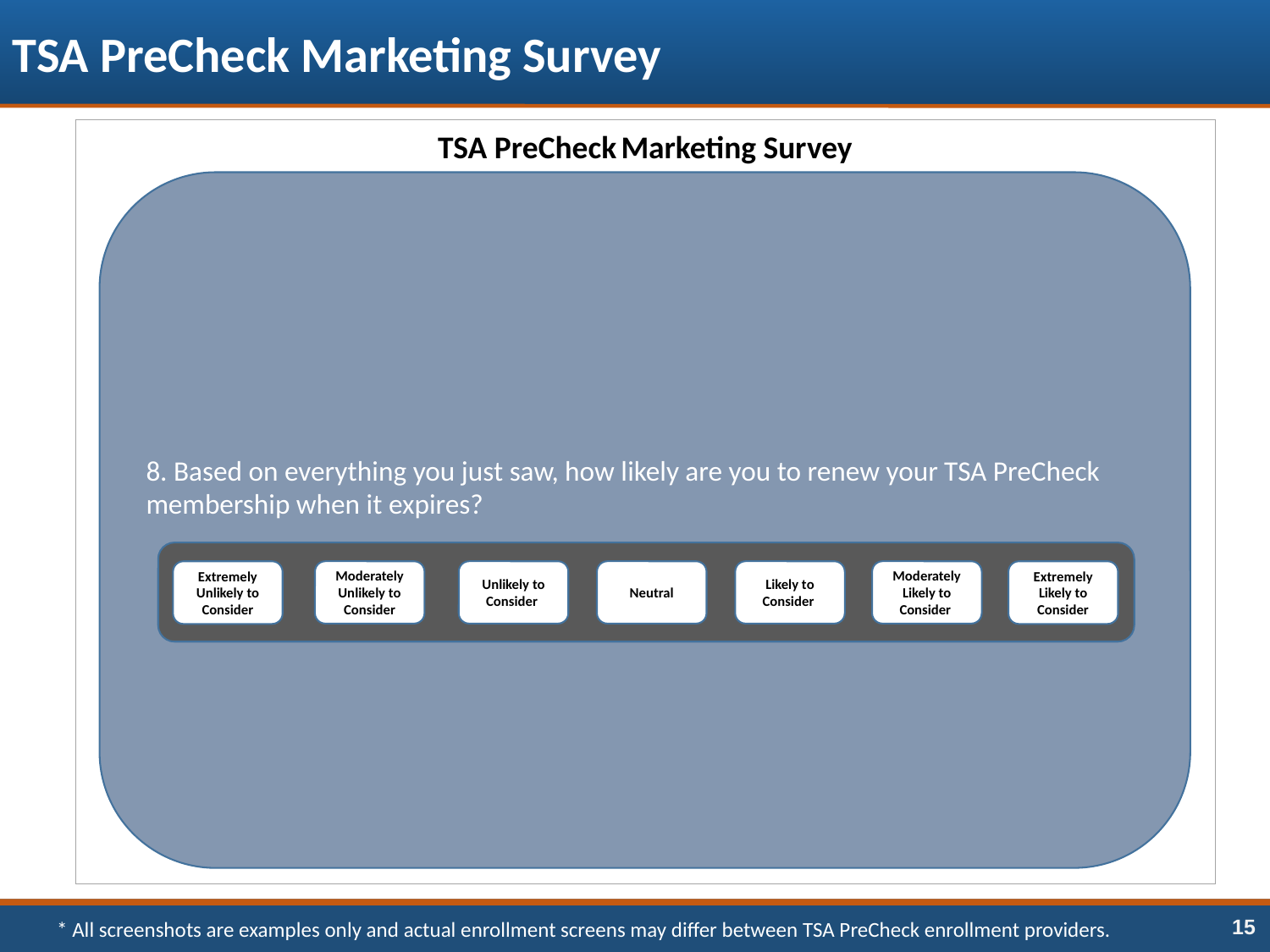

TSA PreCheck Marketing Survey

TSA PreCheck Marketing Survey
8. Based on everything you just saw, how likely are you to renew your TSA PreCheck membership when it expires?

Extremely Unlikely to Consider
Moderately
Unlikely to Consider
Unlikely to Consider
Neutral
Likely to Consider
Moderately
Likely to Consider
Extremely Likely to Consider
* All screenshots are examples only and actual enrollment screens may differ between TSA PreCheck enrollment providers.